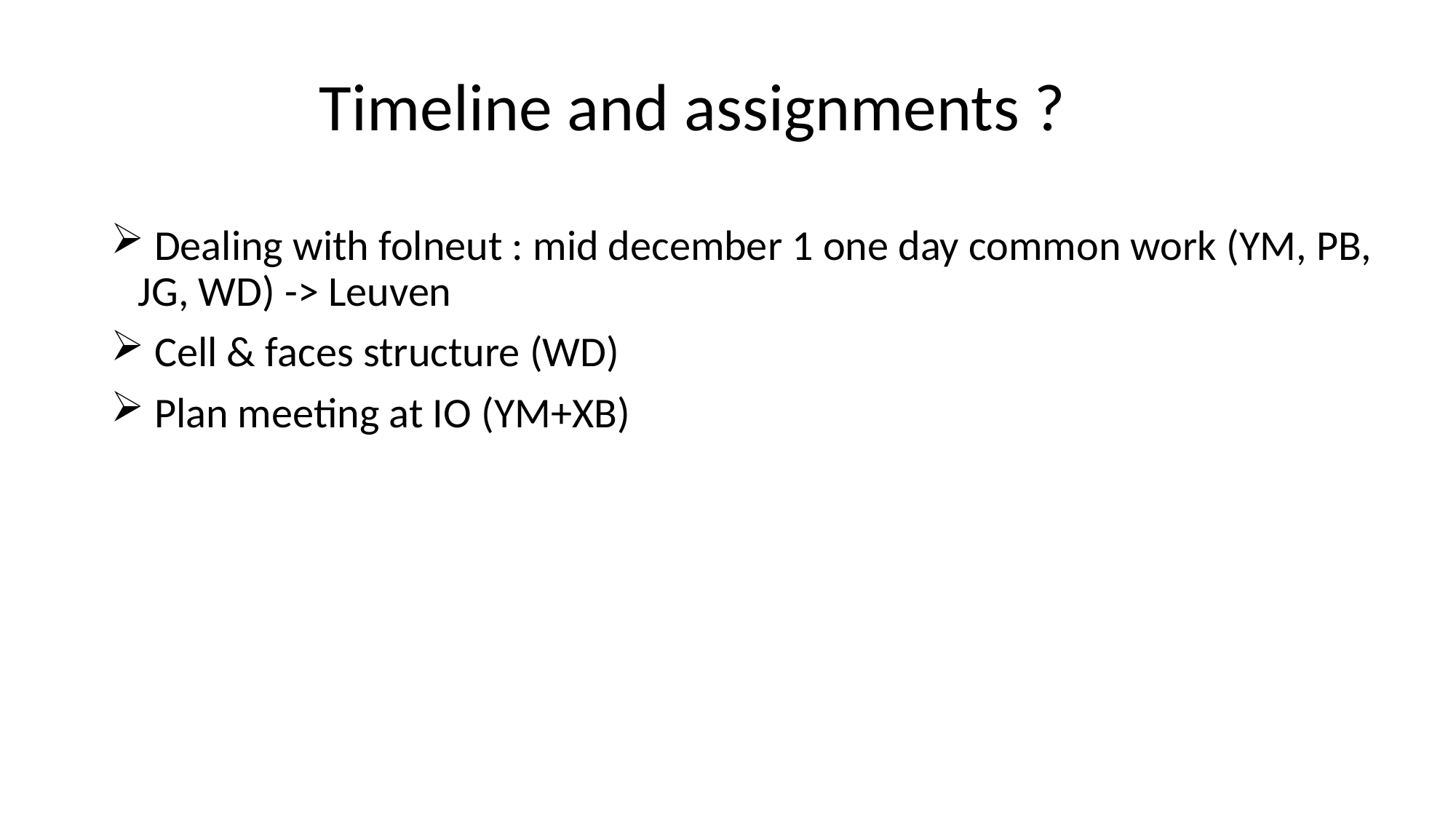

# Timeline and assignments ?
 Dealing with folneut : mid december 1 one day common work (YM, PB, JG, WD) -> Leuven
 Cell & faces structure (WD)
 Plan meeting at IO (YM+XB)